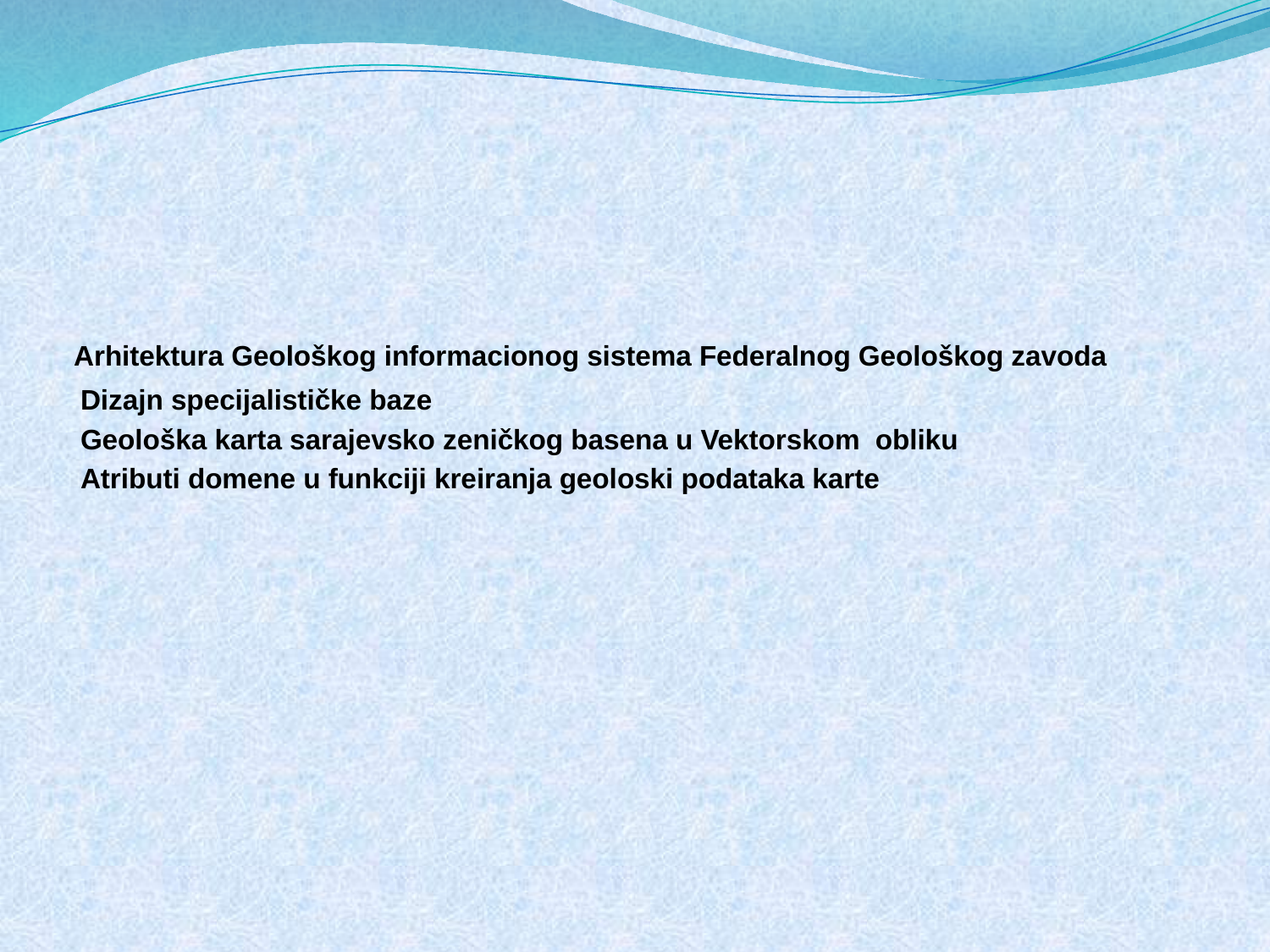

# Arhitektura Geološkog informacionog sistema Federalnog Geološkog zavoda
Dizajn specijalističke baze
Geološka karta sarajevsko zeničkog basena u Vektorskom  obliku
Atributi domene u funkciji kreiranja geoloski podataka karte